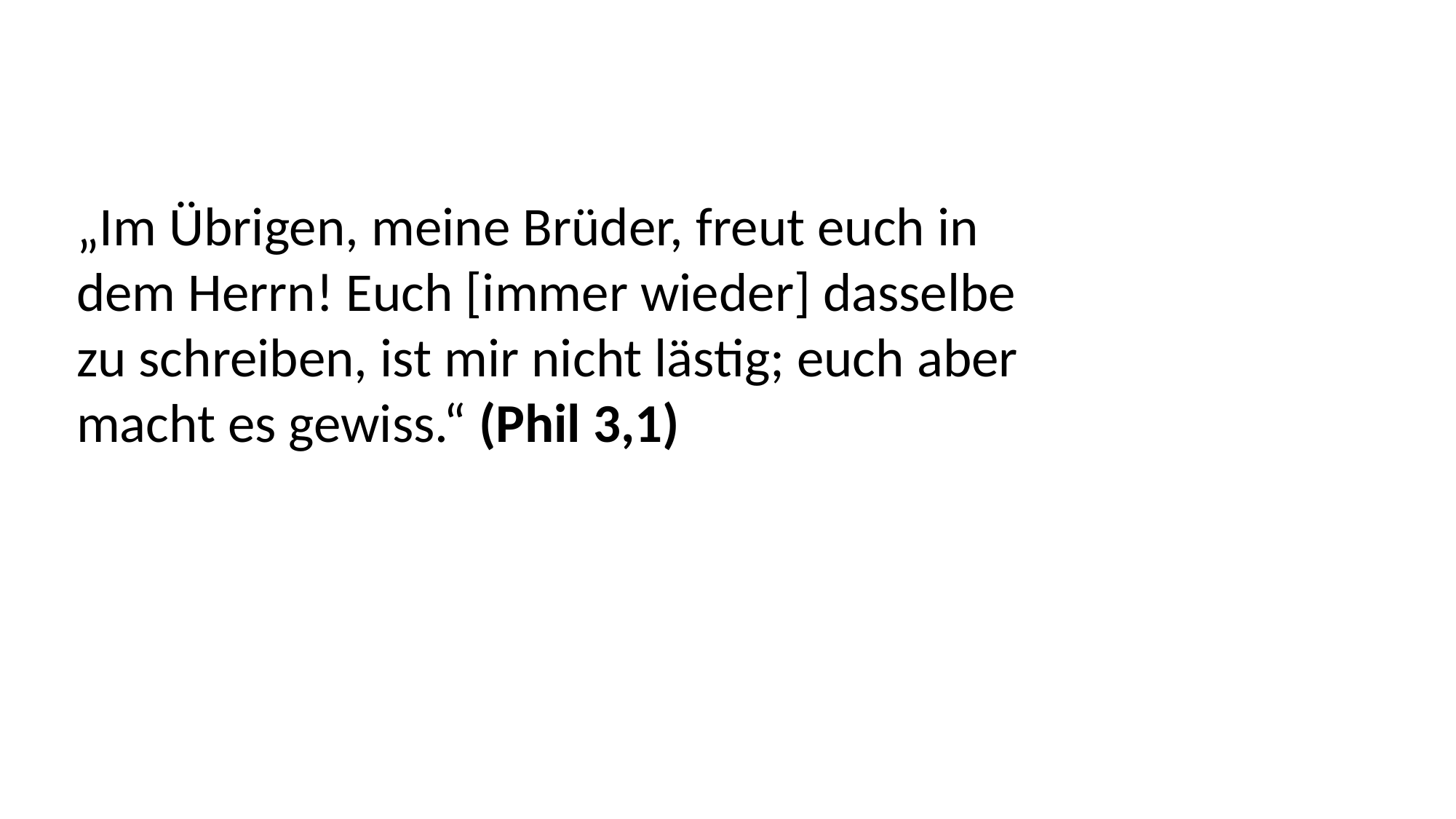

„Im Übrigen, meine Brüder, freut euch in
dem Herrn! Euch [immer wieder] dasselbe
zu schreiben, ist mir nicht lästig; euch aber
macht es gewiss.“ (Phil 3,1)